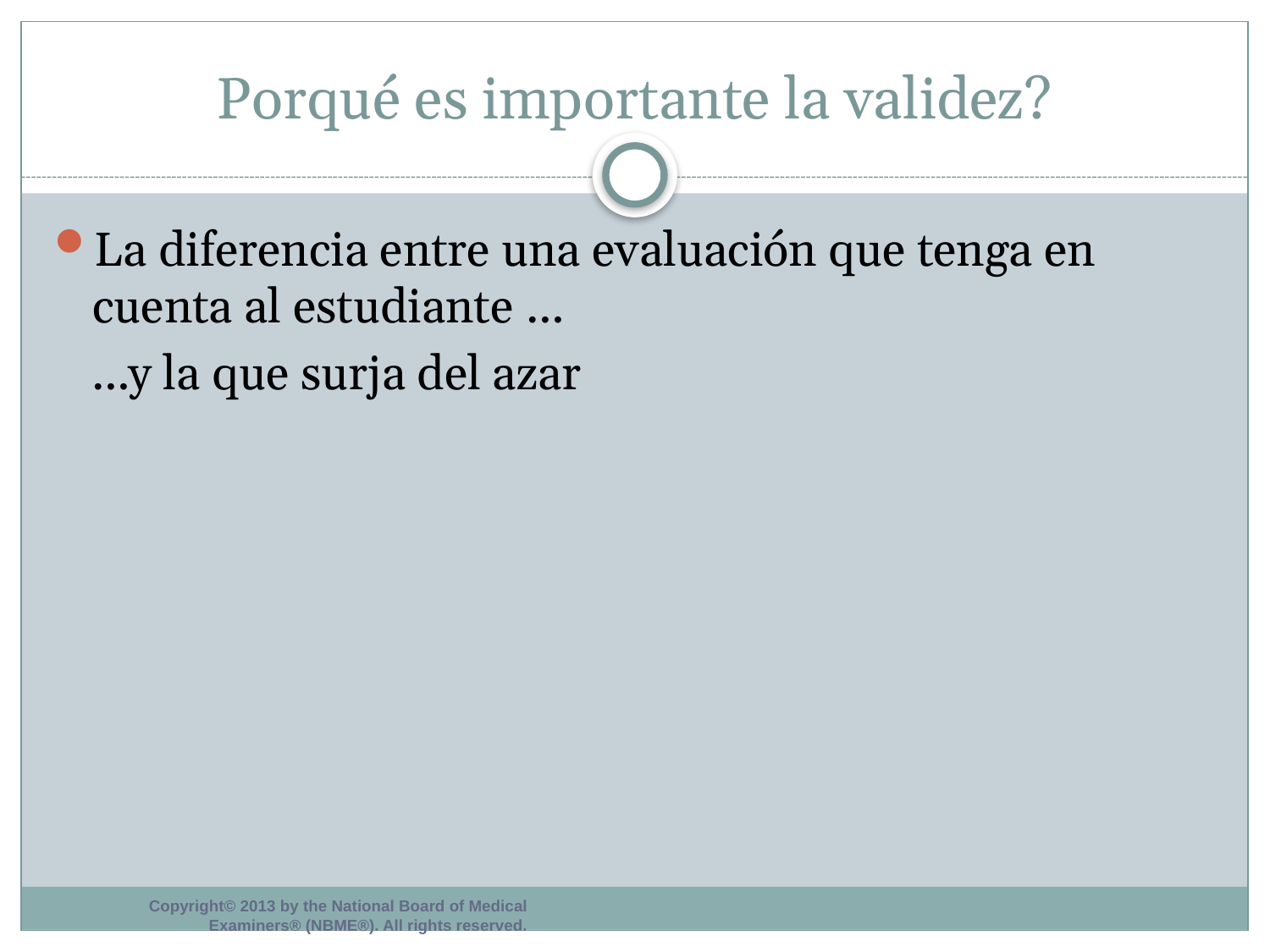

# Porqué es importante la validez?
La diferencia entre una evaluación que tenga en cuenta al estudiante …
…y la que surja del azar
Copyright© 2013 by the National Board of Medical Examiners® (NBME®). All rights reserved.